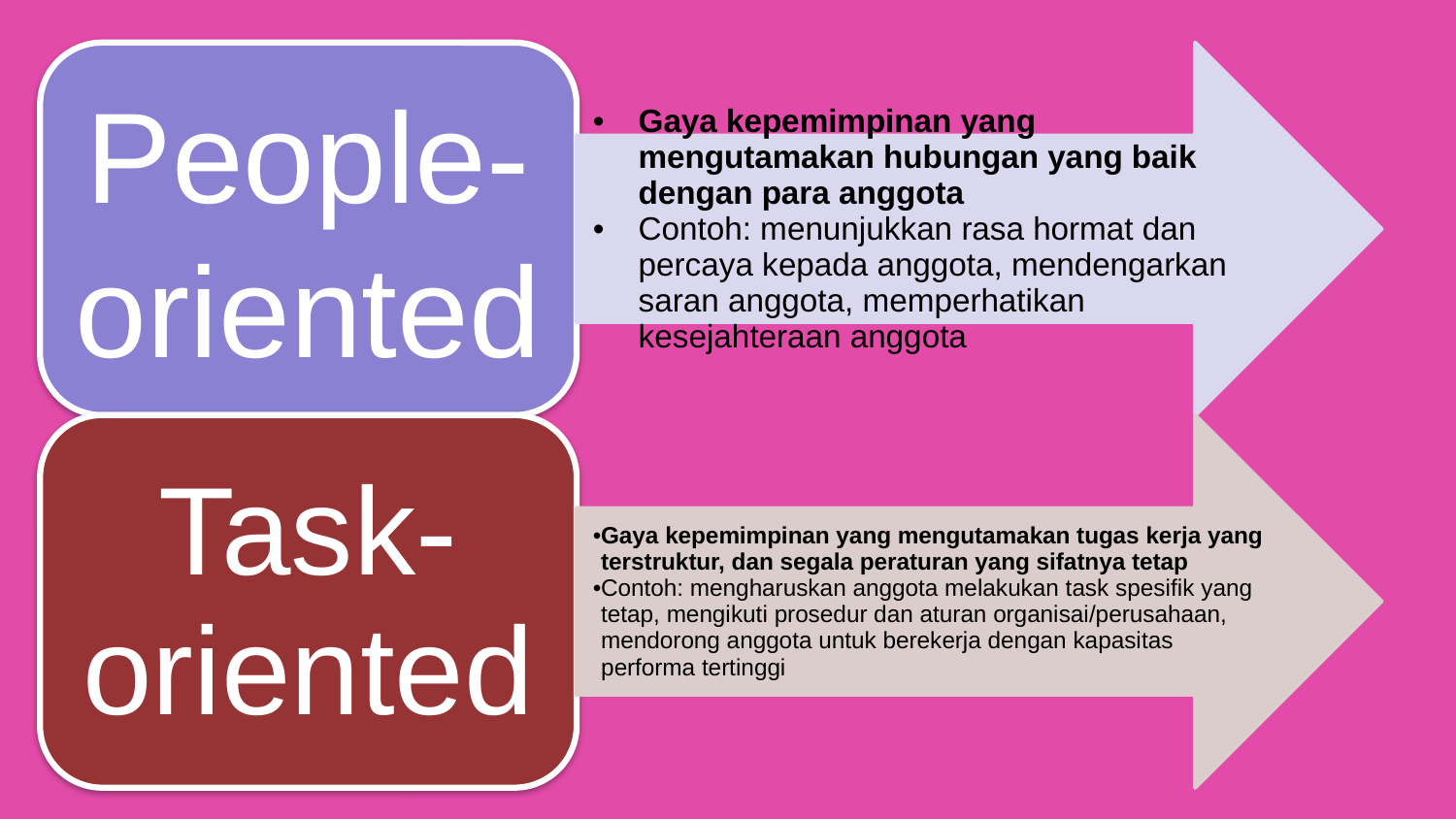

People-oriented
Gaya kepemimpinan yang mengutamakan hubungan yang baik dengan para anggota
Contoh: menunjukkan rasa hormat dan percaya kepada anggota, mendengarkan saran anggota, memperhatikan kesejahteraan anggota
Task-oriented
Gaya kepemimpinan yang mengutamakan tugas kerja yang terstruktur, dan segala peraturan yang sifatnya tetap
Contoh: mengharuskan anggota melakukan task spesifik yang tetap, mengikuti prosedur dan aturan organisai/perusahaan, mendorong anggota untuk berekerja dengan kapasitas performa tertinggi